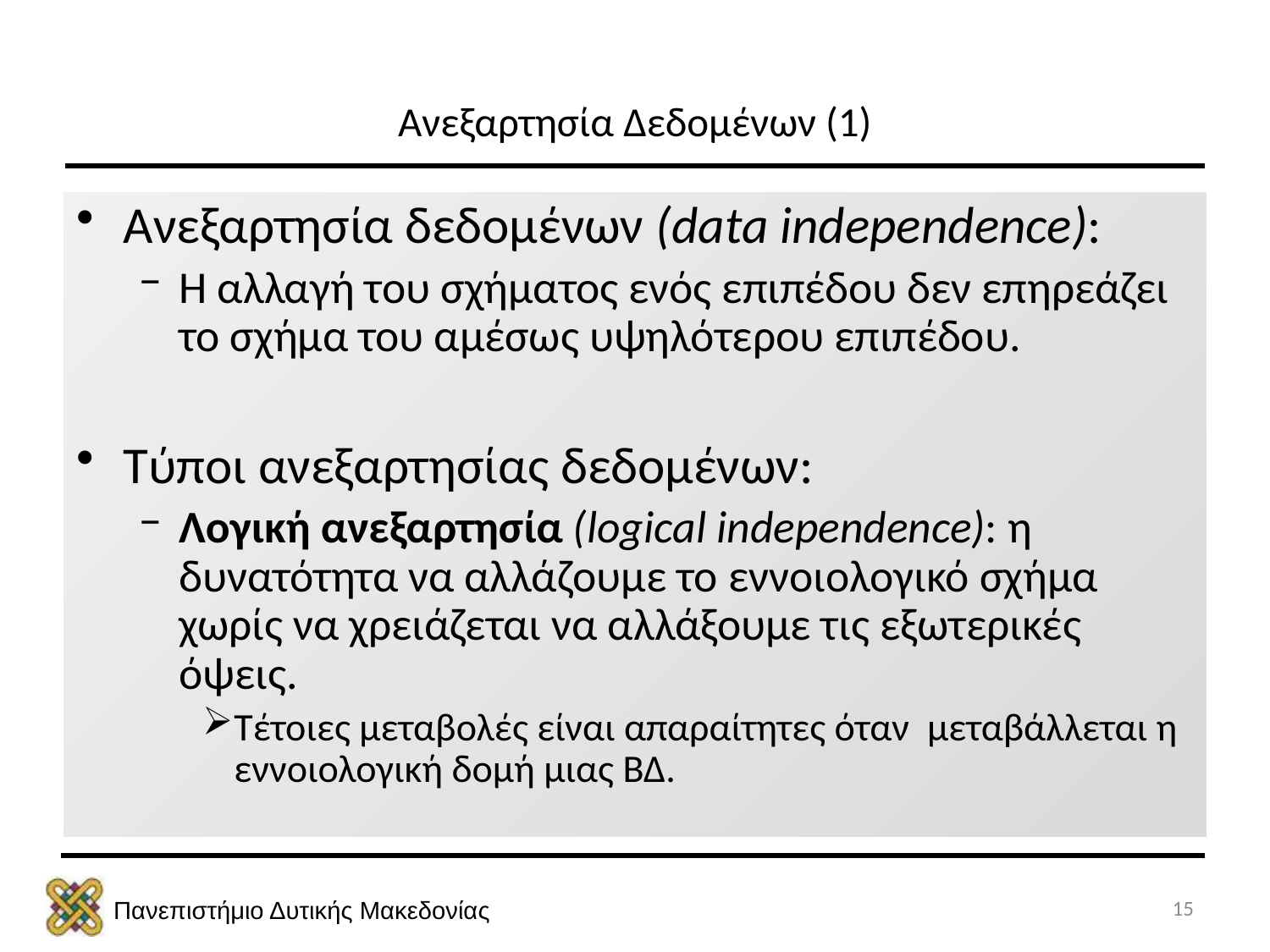

# Ανεξαρτησία Δεδομένων (1)
Ανεξαρτησία δεδομένων (data independence):
Η αλλαγή του σχήματος ενός επιπέδου δεν επηρεάζει το σχήμα του αμέσως υψηλότερου επιπέδου.

Τύποι ανεξαρτησίας δεδομένων:
Λογική ανεξαρτησία (logical independence): η δυνατότητα να αλλάζουμε το εννοιολογικό σχήμα χωρίς να χρειάζεται να αλλάξουμε τις εξωτερικές όψεις.
Τέτοιες μεταβολές είναι απαραίτητες όταν  μεταβάλλεται η εννοιολογική δομή μιας ΒΔ.
15